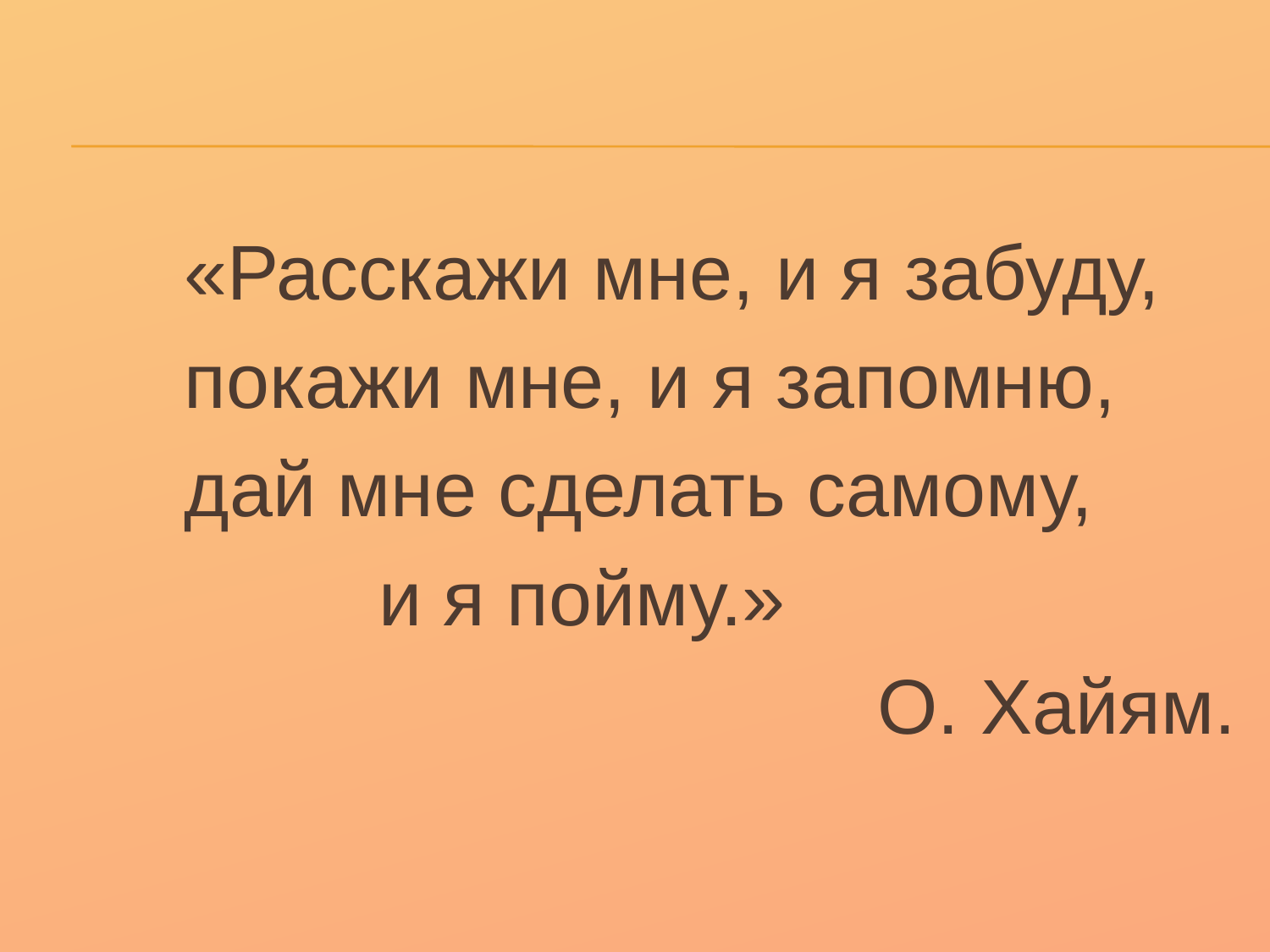

«Расскажи мне, и я забуду,
      покажи мне, и я запомню,
      дай мне сделать самому,
               и я пойму.»
О. Хайям.